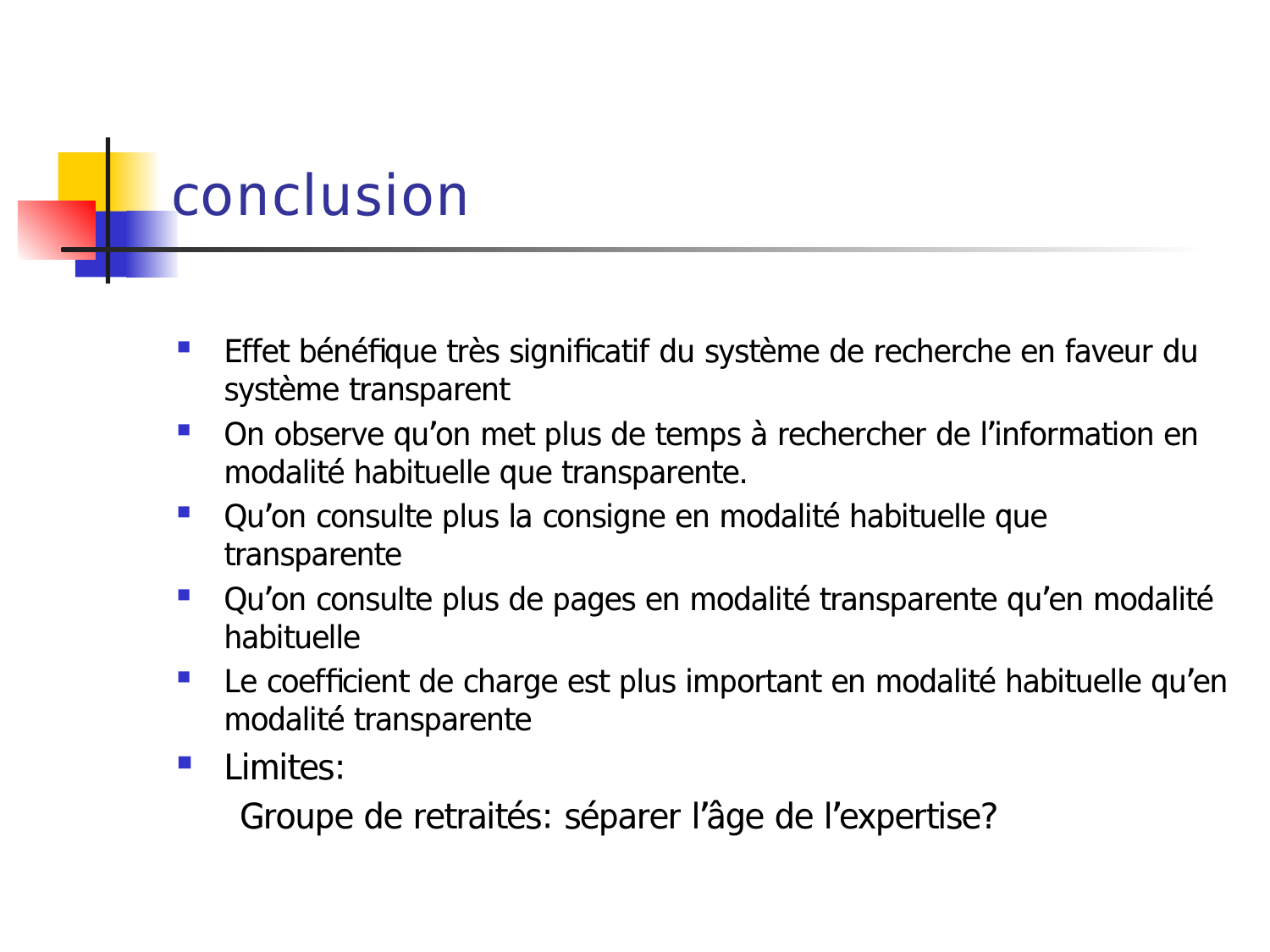

# conclusion

Effet bénéfique très significatif du système de recherche en faveur du système transparent
On observe qu’on met plus de temps à rechercher de l’information en modalité habituelle que transparente.
Qu’on consulte plus la consigne en modalité habituelle que transparente
Qu’on consulte plus de pages en modalité transparente qu’en modalité habituelle
Le coefficient de charge est plus important en modalité habituelle qu’en modalité transparente
Limites:
Groupe de retraités: séparer l’âge de l’expertise?